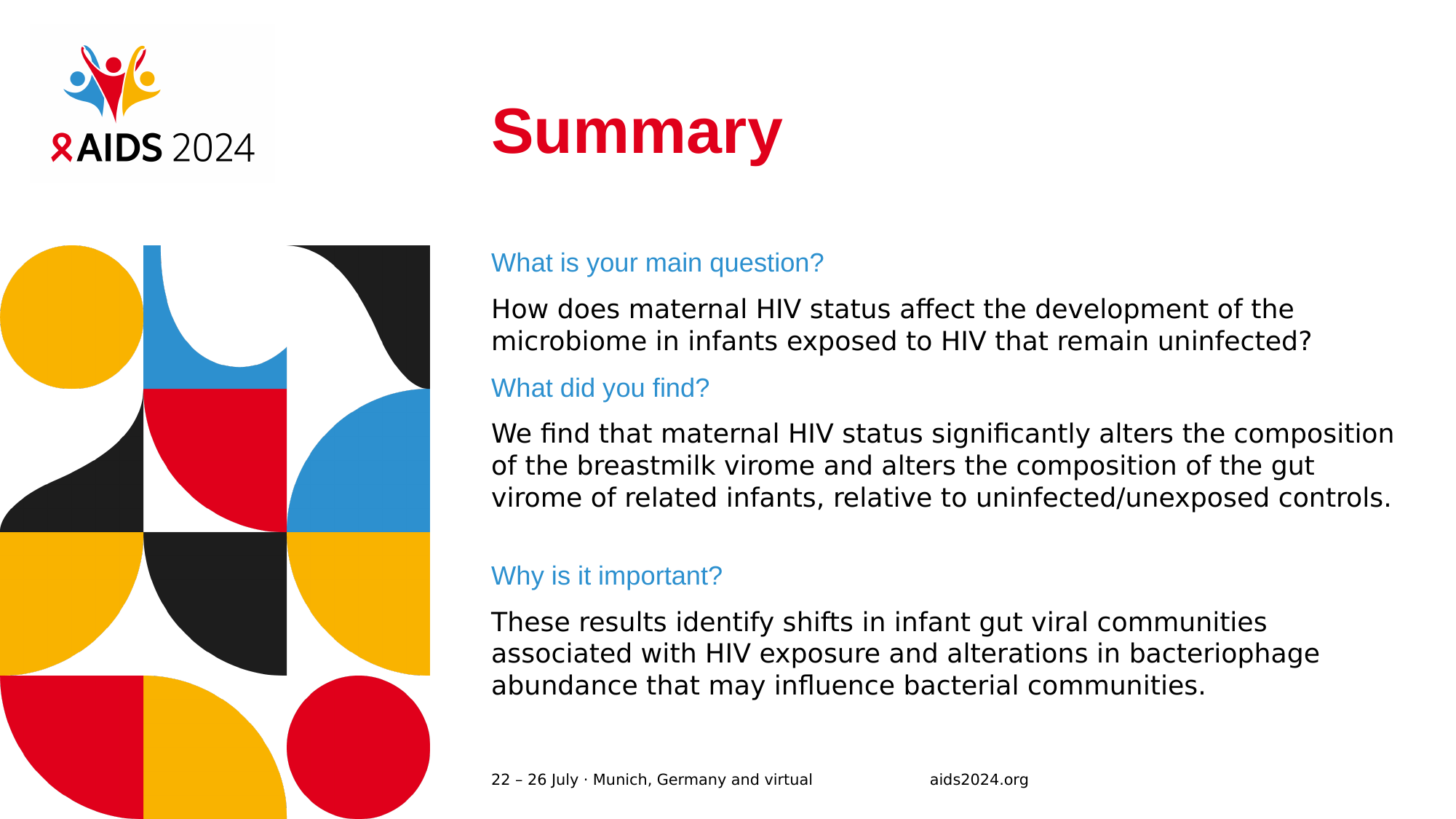

# Summary
What is your main question?
How does maternal HIV status affect the development of the microbiome in infants exposed to HIV that remain uninfected?
What did you find?
We find that maternal HIV status significantly alters the composition of the breastmilk virome and alters the composition of the gut virome of related infants, relative to uninfected/unexposed controls.
Why is it important?
These results identify shifts in infant gut viral communities associated with HIV exposure and alterations in bacteriophage abundance that may influence bacterial communities.